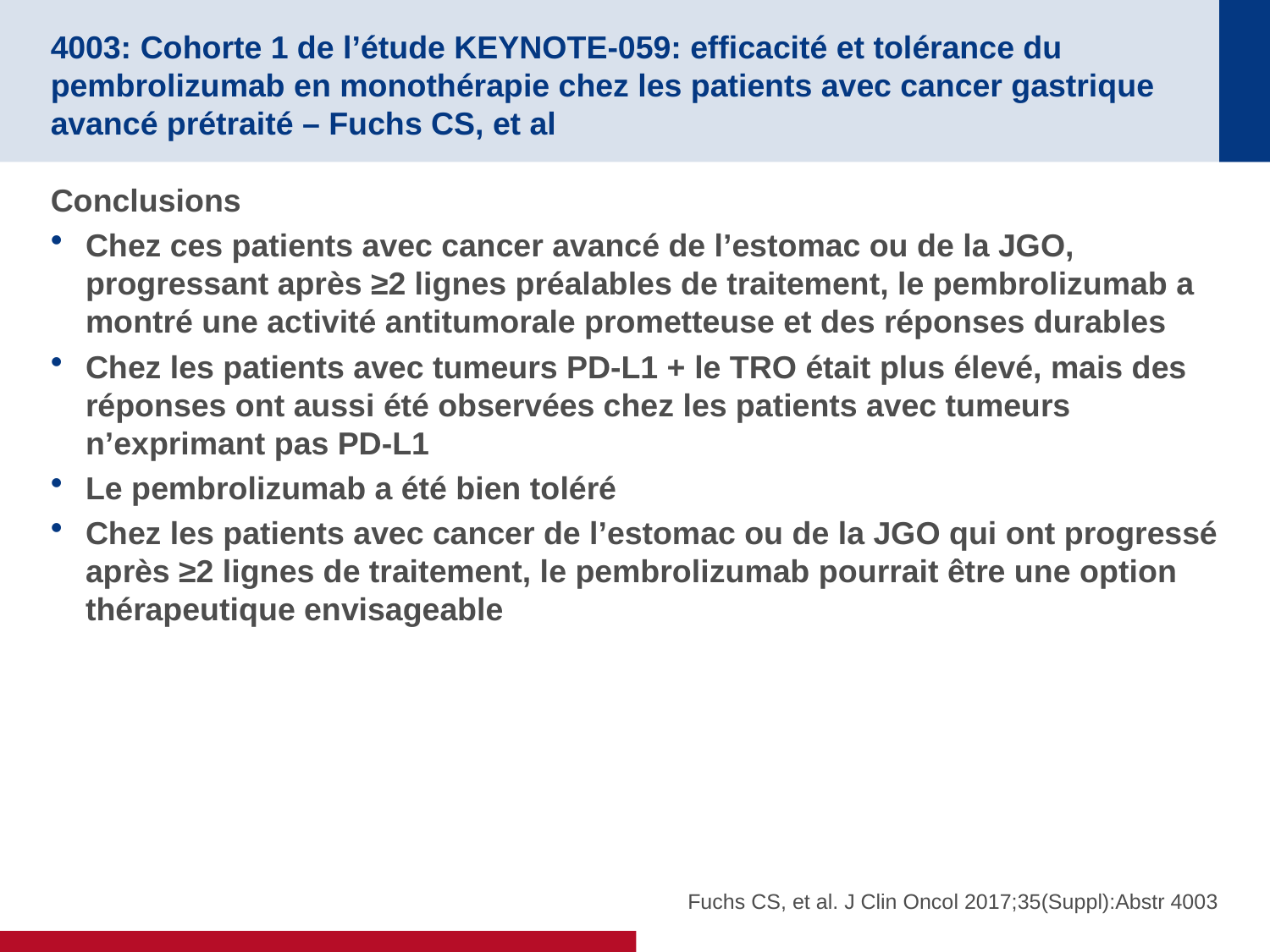

# 4003: Cohorte 1 de l’étude KEYNOTE-059: efficacité et tolérance du pembrolizumab en monothérapie chez les patients avec cancer gastrique avancé prétraité – Fuchs CS, et al
Conclusions
Chez ces patients avec cancer avancé de l’estomac ou de la JGO, progressant après ≥2 lignes préalables de traitement, le pembrolizumab a montré une activité antitumorale prometteuse et des réponses durables
Chez les patients avec tumeurs PD-L1 + le TRO était plus élevé, mais des réponses ont aussi été observées chez les patients avec tumeurs n’exprimant pas PD-L1
Le pembrolizumab a été bien toléré
Chez les patients avec cancer de l’estomac ou de la JGO qui ont progressé après ≥2 lignes de traitement, le pembrolizumab pourrait être une option thérapeutique envisageable

Fuchs CS, et al. J Clin Oncol 2017;35(Suppl):Abstr 4003